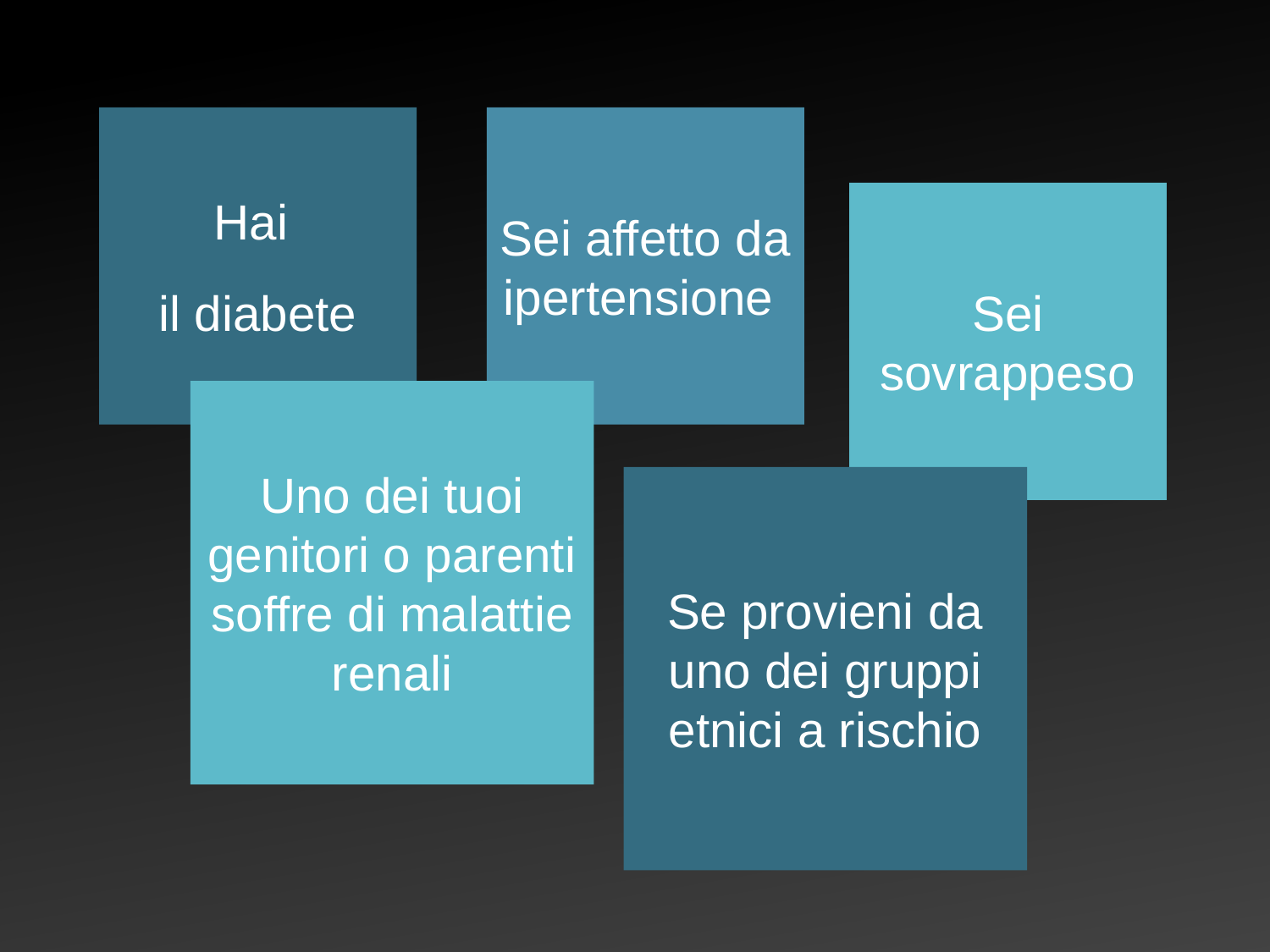

Hai
il diabete
Sei affetto da ipertensione
Sei sovrappeso
Uno dei tuoi genitori o parenti soffre di malattie renali
Se provieni da uno dei gruppi etnici a rischio